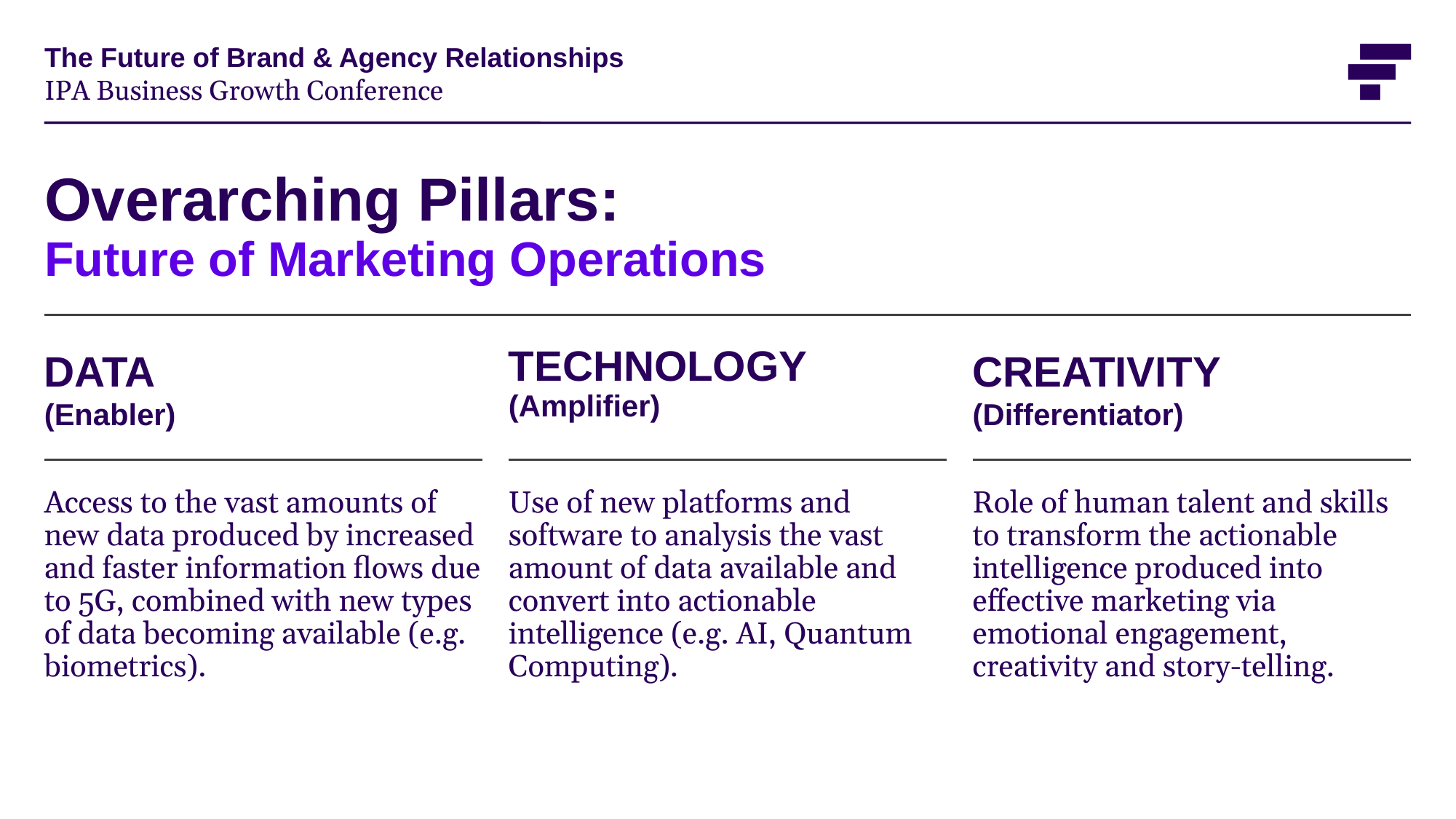

The Future of Brand & Agency Relationships
IPA Business Growth Conference
# Overarching Pillars: Future of Marketing Operations
DATA
(Enabler)
TECHNOLOGY
(Amplifier)
CREATIVITY
(Differentiator)
Access to the vast amounts of new data produced by increased and faster information flows due to 5G, combined with new types of data becoming available (e.g. biometrics).
Use of new platforms and software to analysis the vast amount of data available and convert into actionable intelligence (e.g. AI, Quantum Computing).
Role of human talent and skills to transform the actionable intelligence produced into effective marketing via emotional engagement, creativity and story-telling.